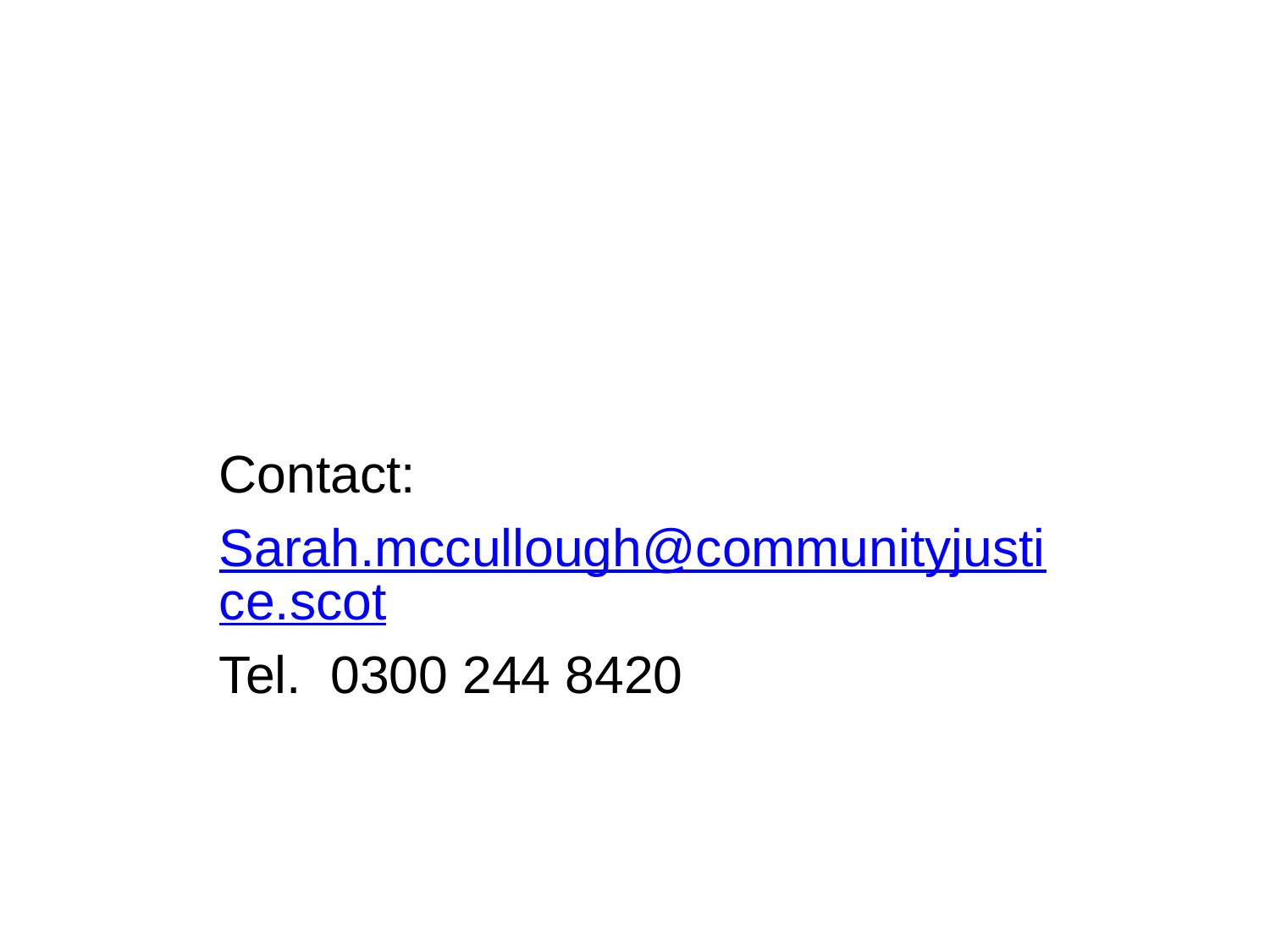

#

Contact:
Sarah.mccullough@communityjustice.scot
Tel.  0300 244 8420